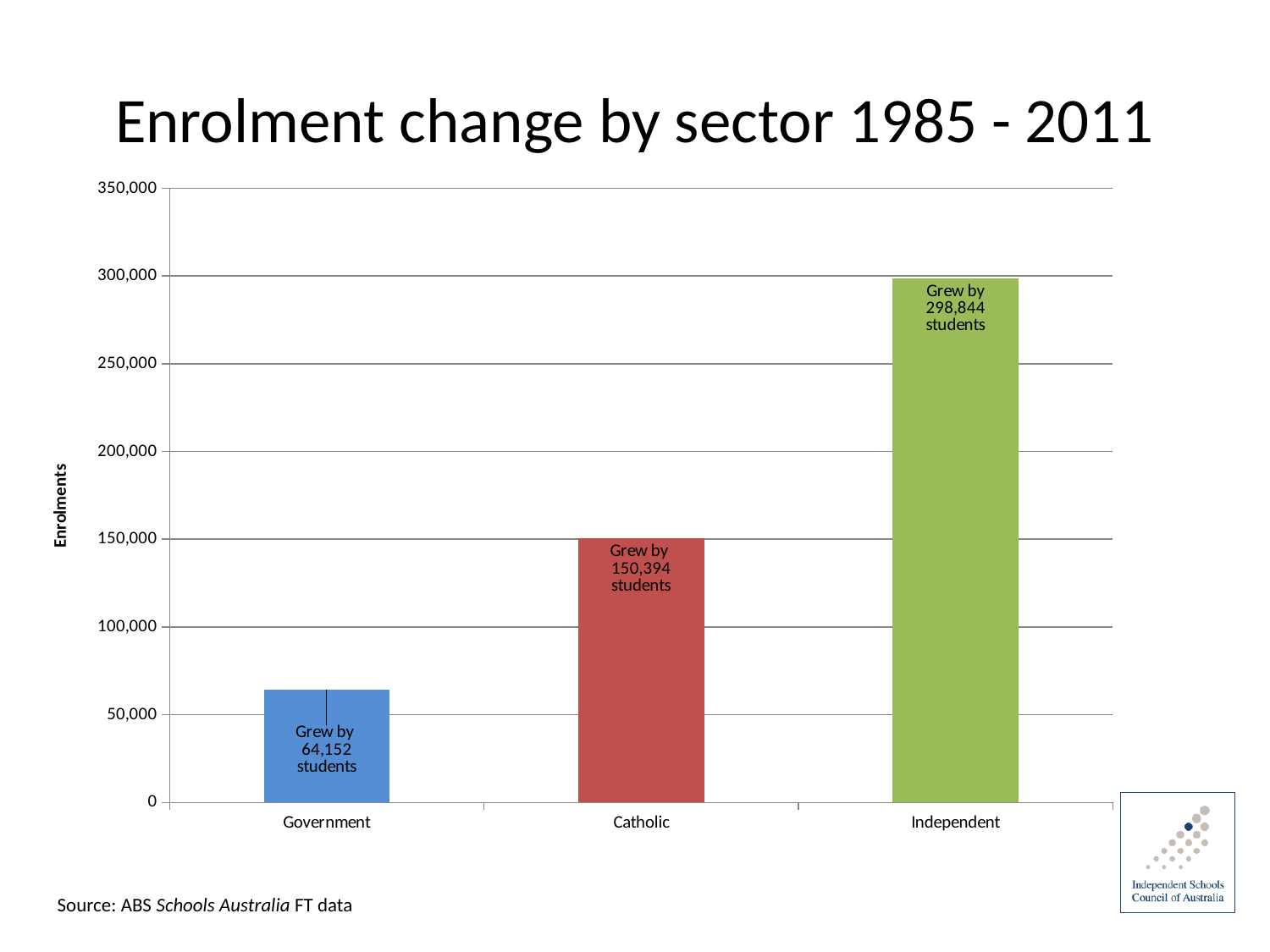

# Enrolment change by sector 1985 - 2011

### Chart

| Category |  |
|---|---|
| Government | 64152.0 |
| Catholic | 150394.0 |
| Independent | 298844.0 |
Source: ABS Schools Australia FT data